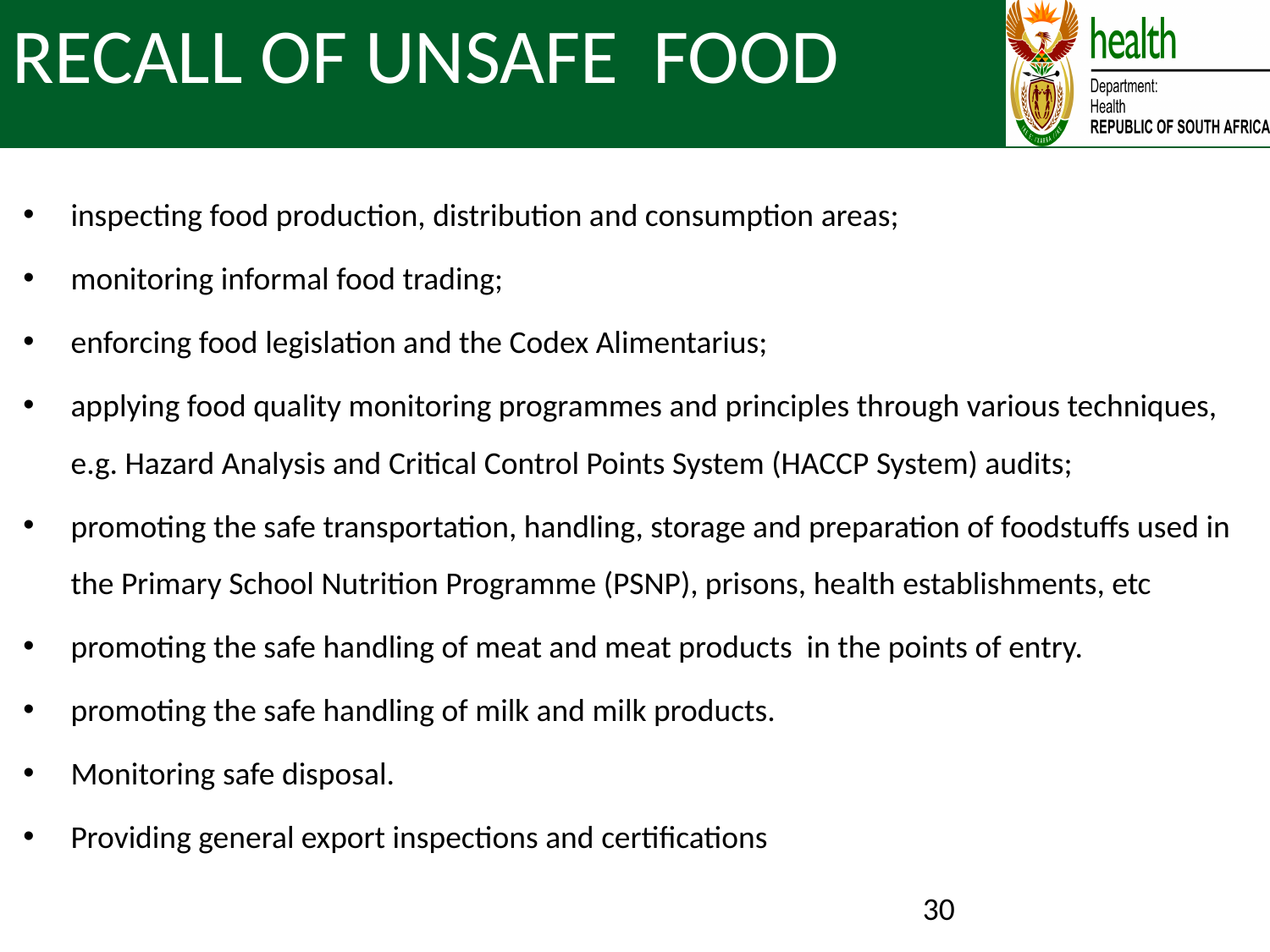

# RECALL OF UNSAFE  FOOD
inspecting food production, distribution and consumption areas;
monitoring informal food trading;
enforcing food legislation and the Codex Alimentarius;
applying food quality monitoring programmes and principles through various techniques, e.g. Hazard Analysis and Critical Control Points System (HACCP System) audits;
promoting the safe transportation, handling, storage and preparation of foodstuffs used in the Primary School Nutrition Programme (PSNP), prisons, health establishments, etc
promoting the safe handling of meat and meat products  in the points of entry.
promoting the safe handling of milk and milk products.
Monitoring safe disposal.
Providing general export inspections and certifications

30